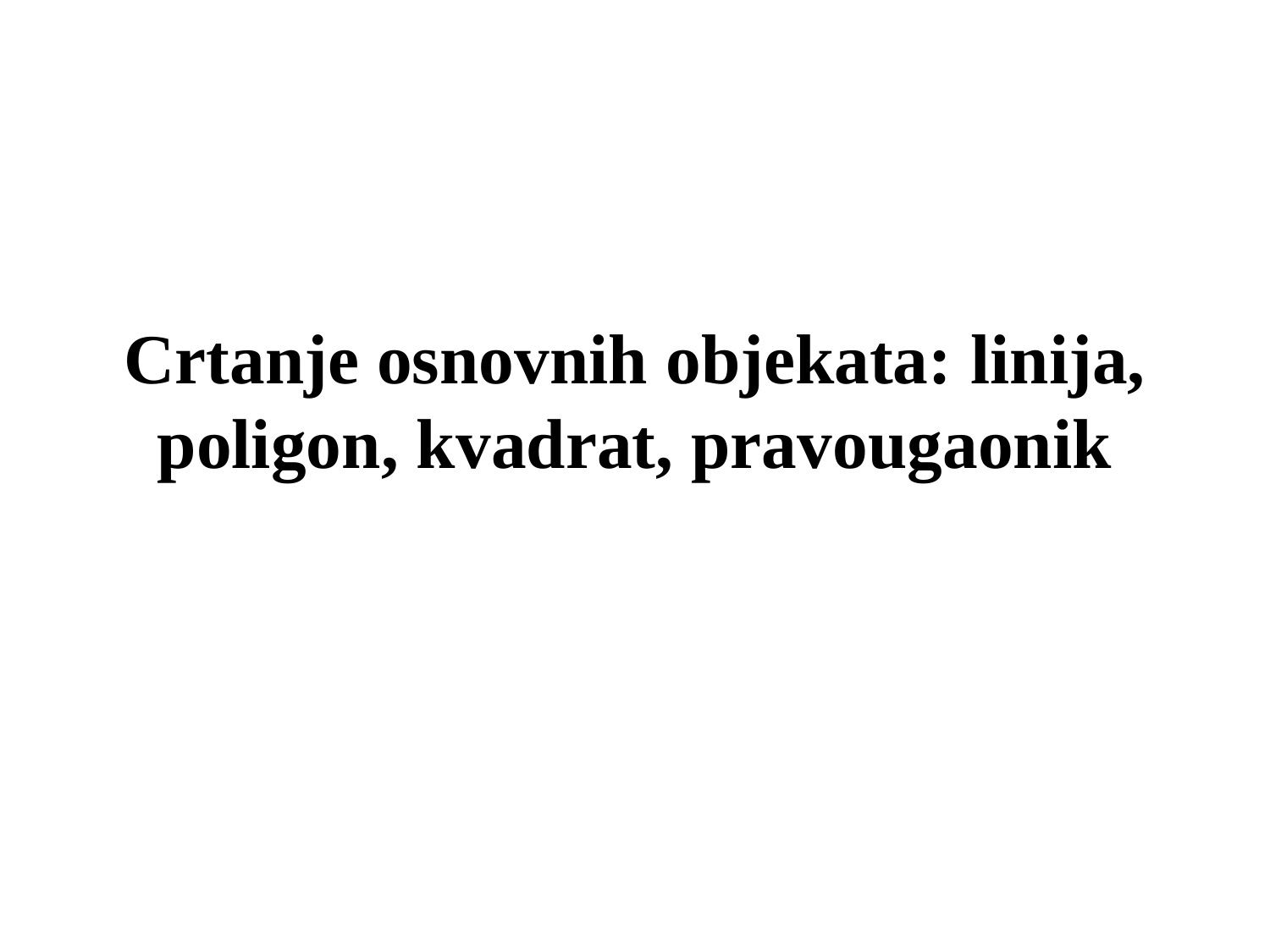

# Crtanje osnovnih objekata: linija, poligon, kvadrat, pravougaonik